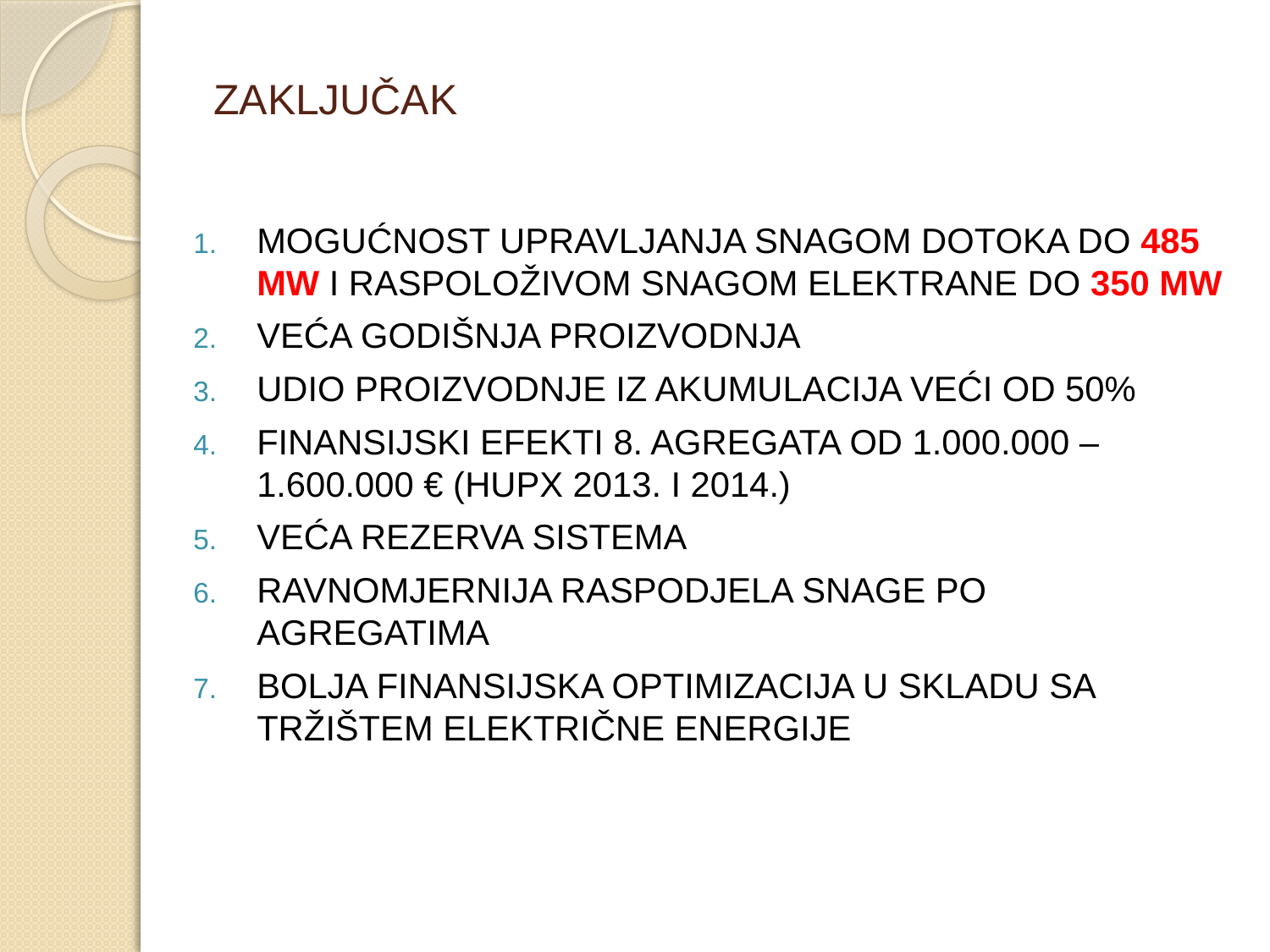

# ZAKLJUČAK
MOGUĆNOST UPRAVLJANJA SNAGOM DOTOKA DO 485 MW I RASPOLOŽIVOM SNAGOM ELEKTRANE DO 350 MW
VEĆA GODIŠNJA PROIZVODNJA
UDIO PROIZVODNJE IZ AKUMULACIJA VEĆI OD 50%
FINANSIJSKI EFEKTI 8. AGREGATA OD 1.000.000 – 1.600.000 € (HUPX 2013. I 2014.)
VEĆA REZERVA SISTEMA
RAVNOMJERNIJA RASPODJELA SNAGE PO AGREGATIMA
BOLJA FINANSIJSKA OPTIMIZACIJA U SKLADU SA TRŽIŠTEM ELEKTRIČNE ENERGIJE